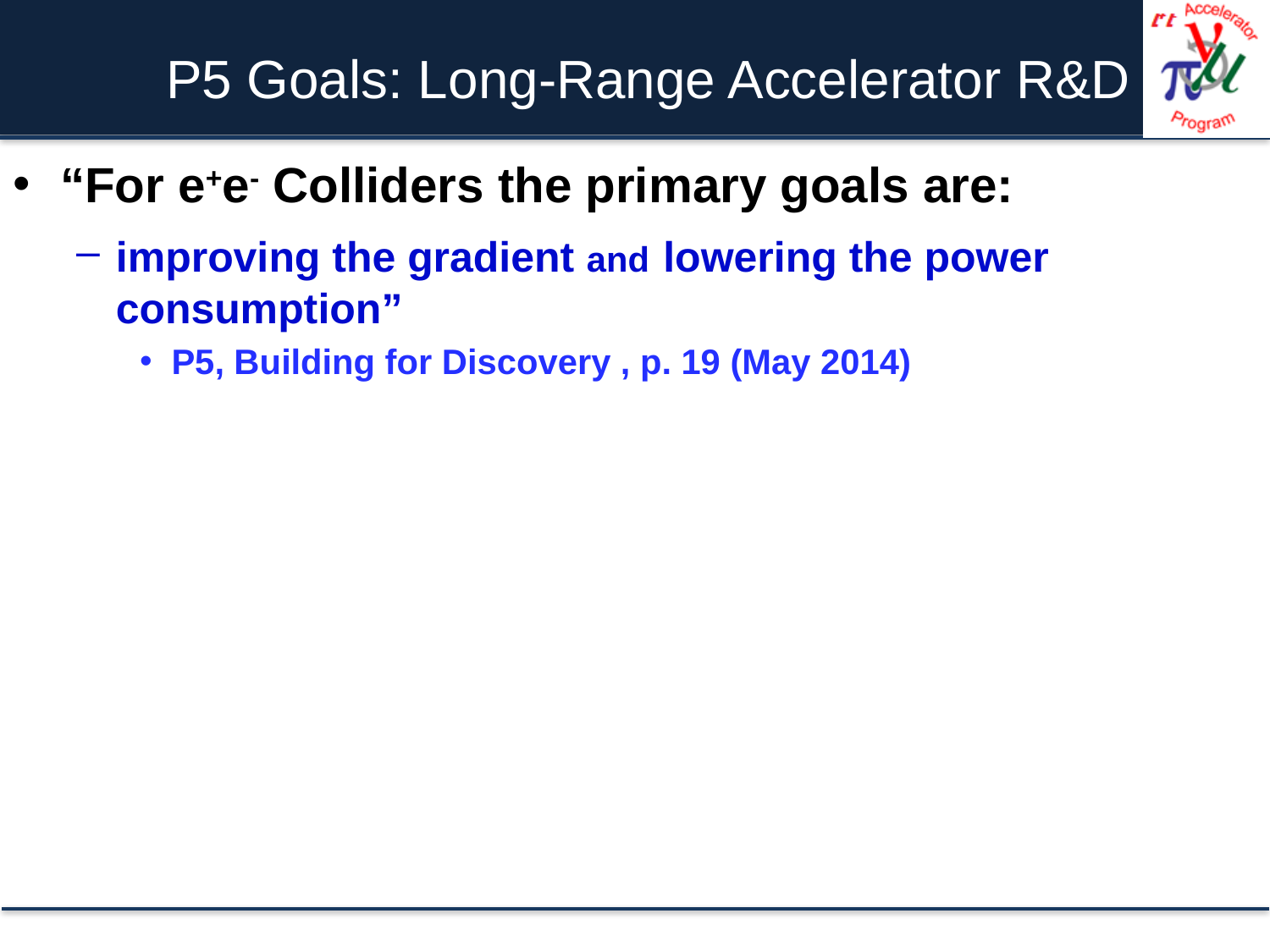

# P5 Goals: Long-Range Accelerator R&D
“For e+e- Colliders the primary goals are:
improving the gradient and lowering the power consumption”
P5, Building for Discovery , p. 19 (May 2014)